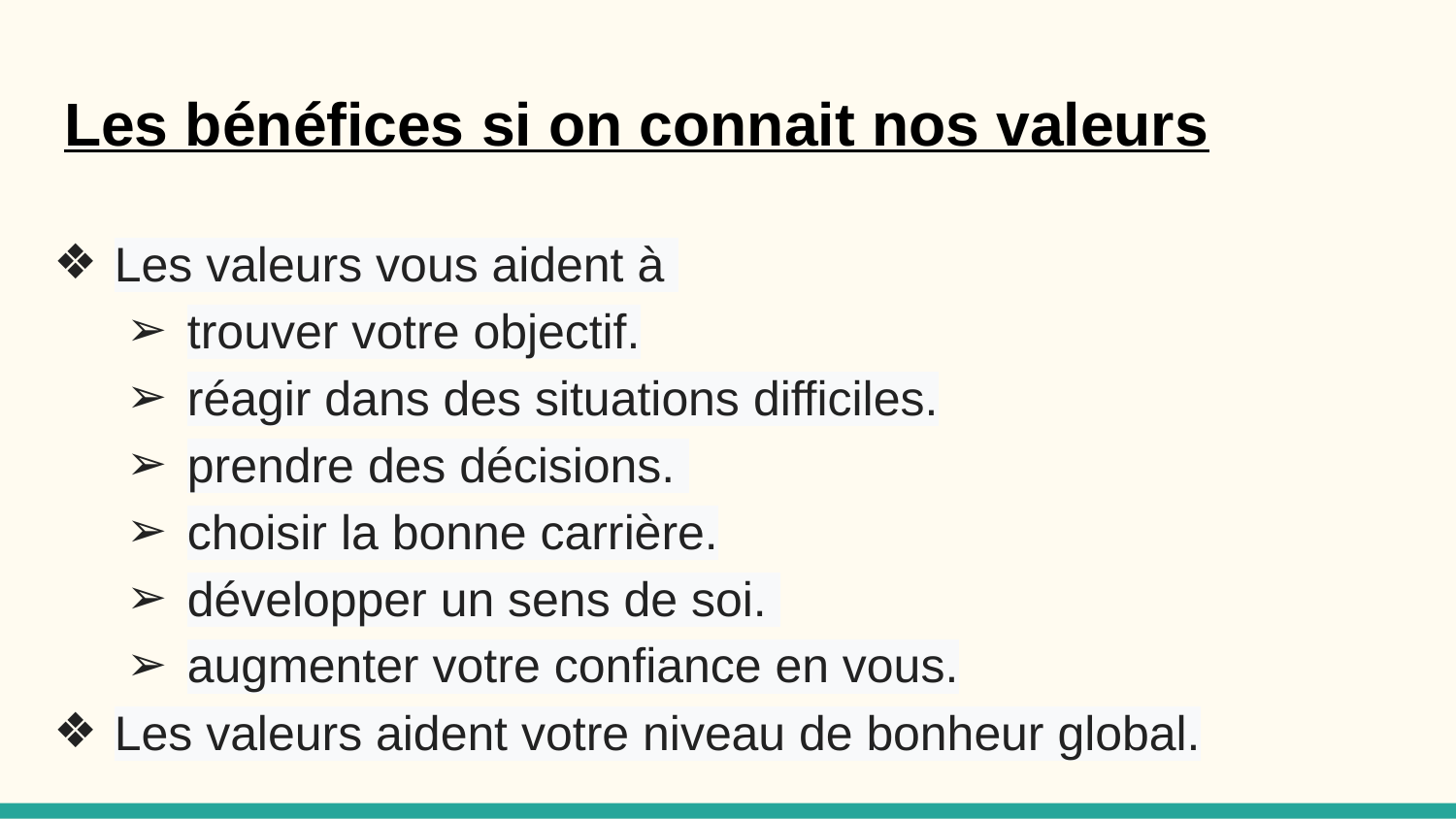

# Les bénéfices si on connait nos valeurs
Les valeurs vous aident à
trouver votre objectif.
réagir dans des situations difficiles.
prendre des décisions.
choisir la bonne carrière.
développer un sens de soi.
augmenter votre confiance en vous.
Les valeurs aident votre niveau de bonheur global.